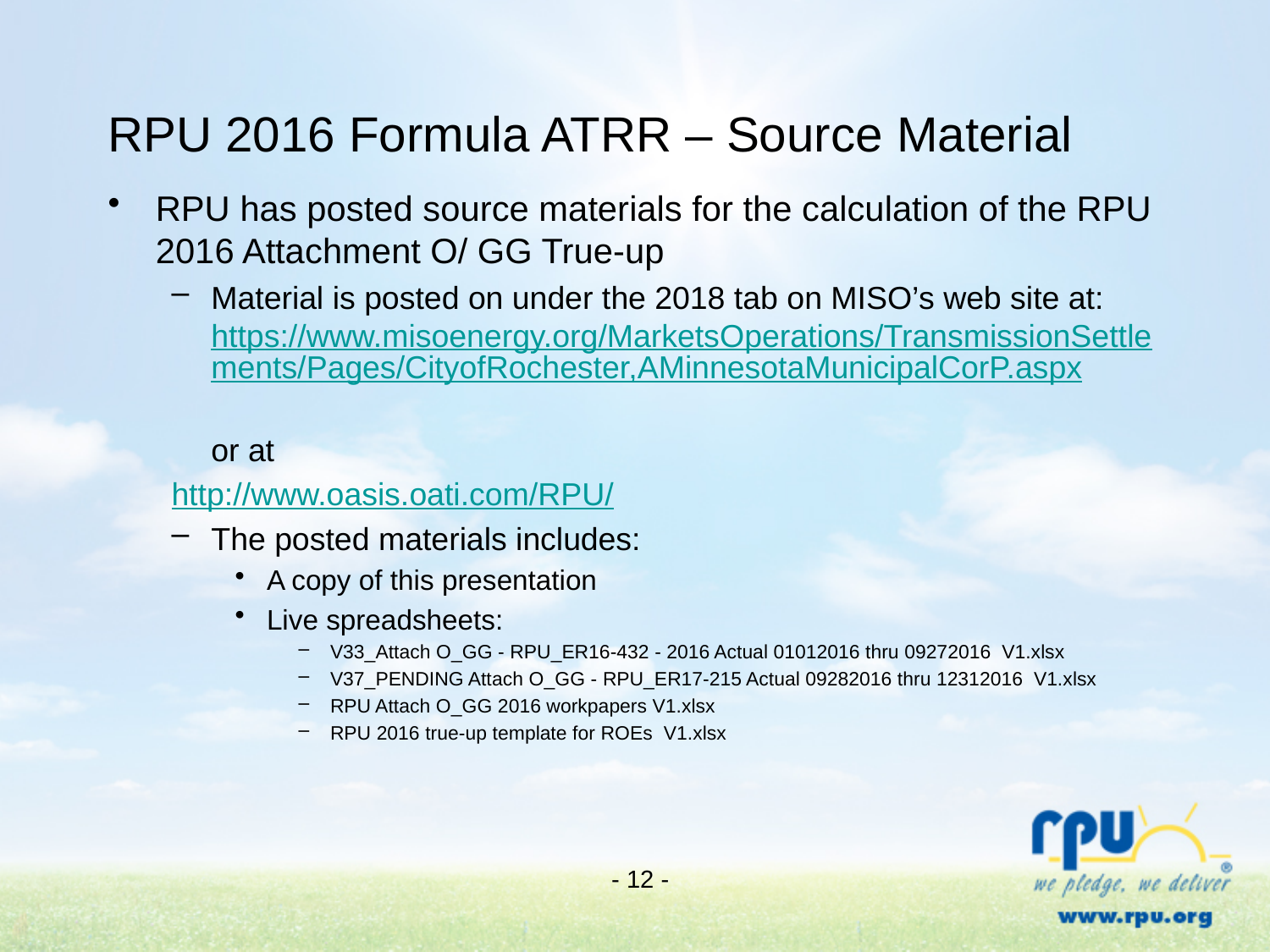

# RPU 2016 Formula ATRR – Source Material
RPU has posted source materials for the calculation of the RPU 2016 Attachment O/ GG True-up
Material is posted on under the 2018 tab on MISO’s web site at: https://www.misoenergy.org/MarketsOperations/TransmissionSettlements/Pages/CityofRochester,AMinnesotaMunicipalCorP.aspx
	or at
	http://www.oasis.oati.com/RPU/
The posted materials includes:
A copy of this presentation
Live spreadsheets:
V33_Attach O_GG - RPU_ER16-432 - 2016 Actual 01012016 thru 09272016  V1.xlsx
V37_PENDING Attach O_GG - RPU_ER17-215 Actual 09282016 thru 12312016  V1.xlsx
RPU Attach O_GG 2016 workpapers V1.xlsx
RPU 2016 true-up template for ROEs  V1.xlsx
- 12 -